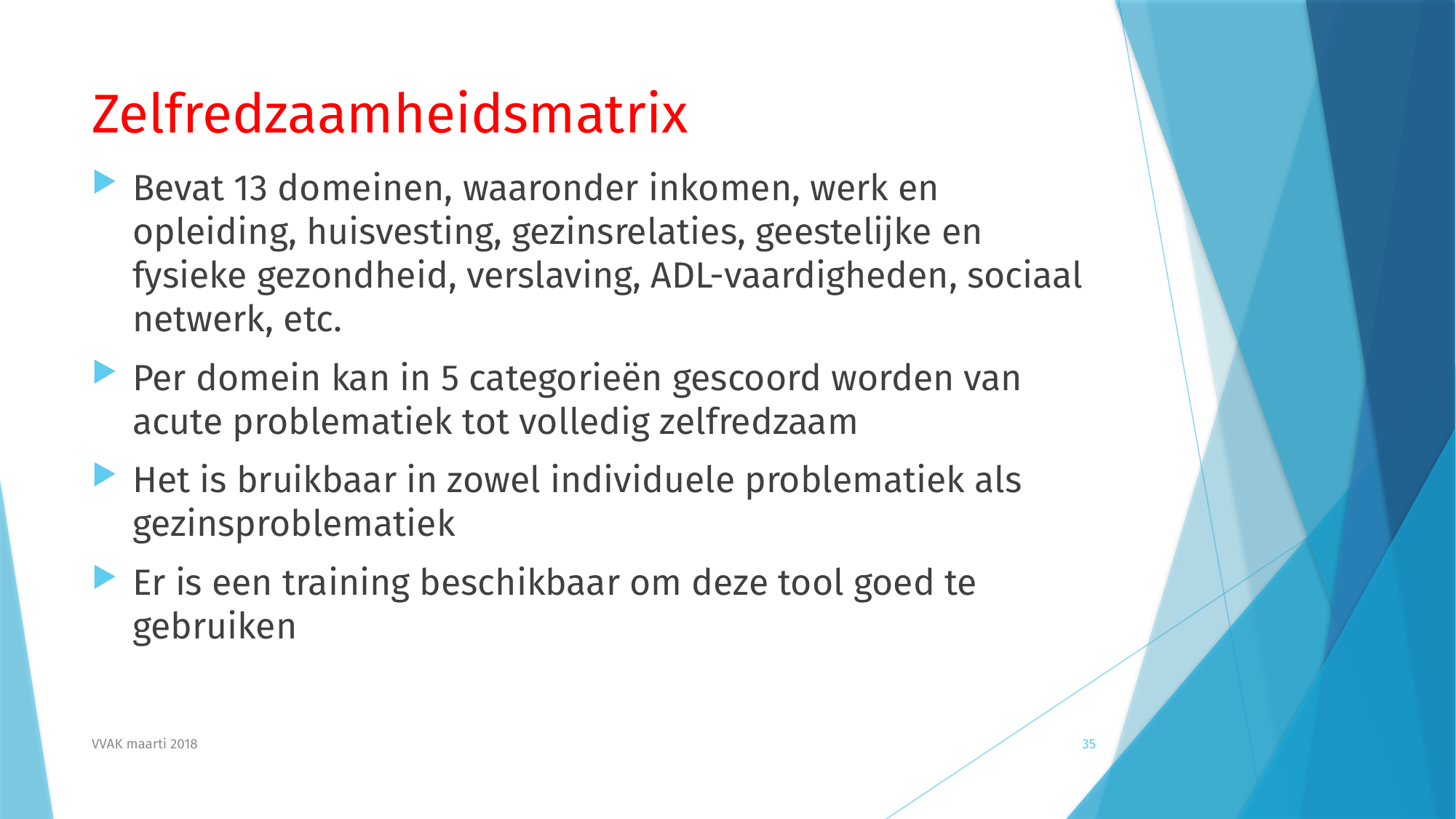

# Zelfredzaamheidsmatrix
Bevat 13 domeinen, waaronder inkomen, werk en opleiding, huisvesting, gezinsrelaties, geestelijke en fysieke gezondheid, verslaving, ADL-vaardigheden, sociaal netwerk, etc.
Per domein kan in 5 categorieën gescoord worden van acute problematiek tot volledig zelfredzaam
Het is bruikbaar in zowel individuele problematiek als gezinsproblematiek
Er is een training beschikbaar om deze tool goed te gebruiken

VVAK maarti 2018
35